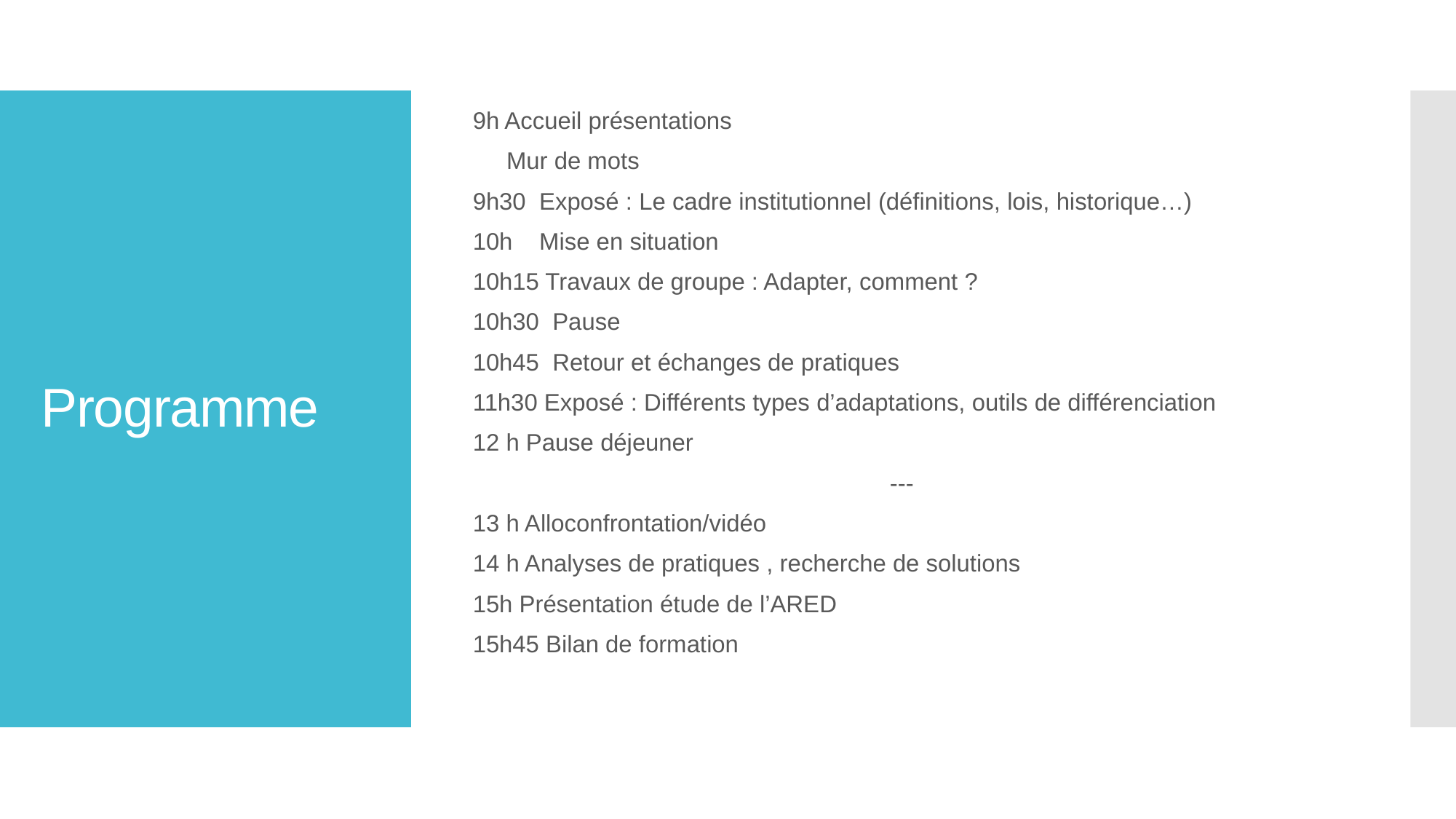

9h Accueil présentations
     Mur de mots
9h30  Exposé : Le cadre institutionnel (définitions, lois, historique…)
10h    Mise en situation
10h15 Travaux de groupe : Adapter, comment ?
10h30  Pause
10h45  Retour et échanges de pratiques
11h30 Exposé : Différents types d’adaptations, outils de différenciation
12 h Pause déjeuner
 ---
13 h Alloconfrontation/vidéo
14 h Analyses de pratiques , recherche de solutions
15h Présentation étude de l’ARED
15h45 Bilan de formation

# Programme